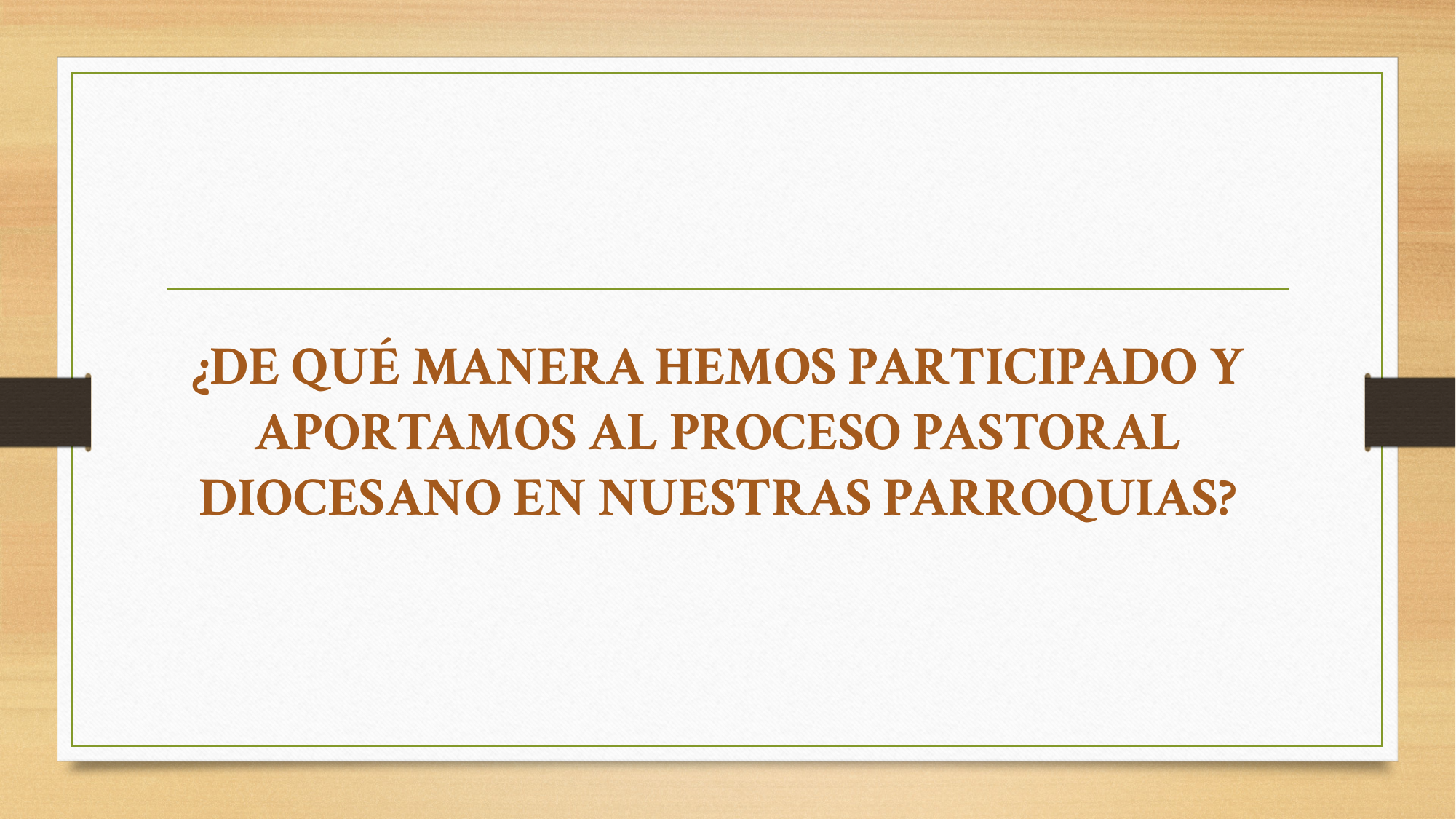

¿DE QUÉ MANERA HEMOS PARTICIPADO Y APORTAMOS AL PROCESO PASTORAL DIOCESANO EN NUESTRAS PARROQUIAS?